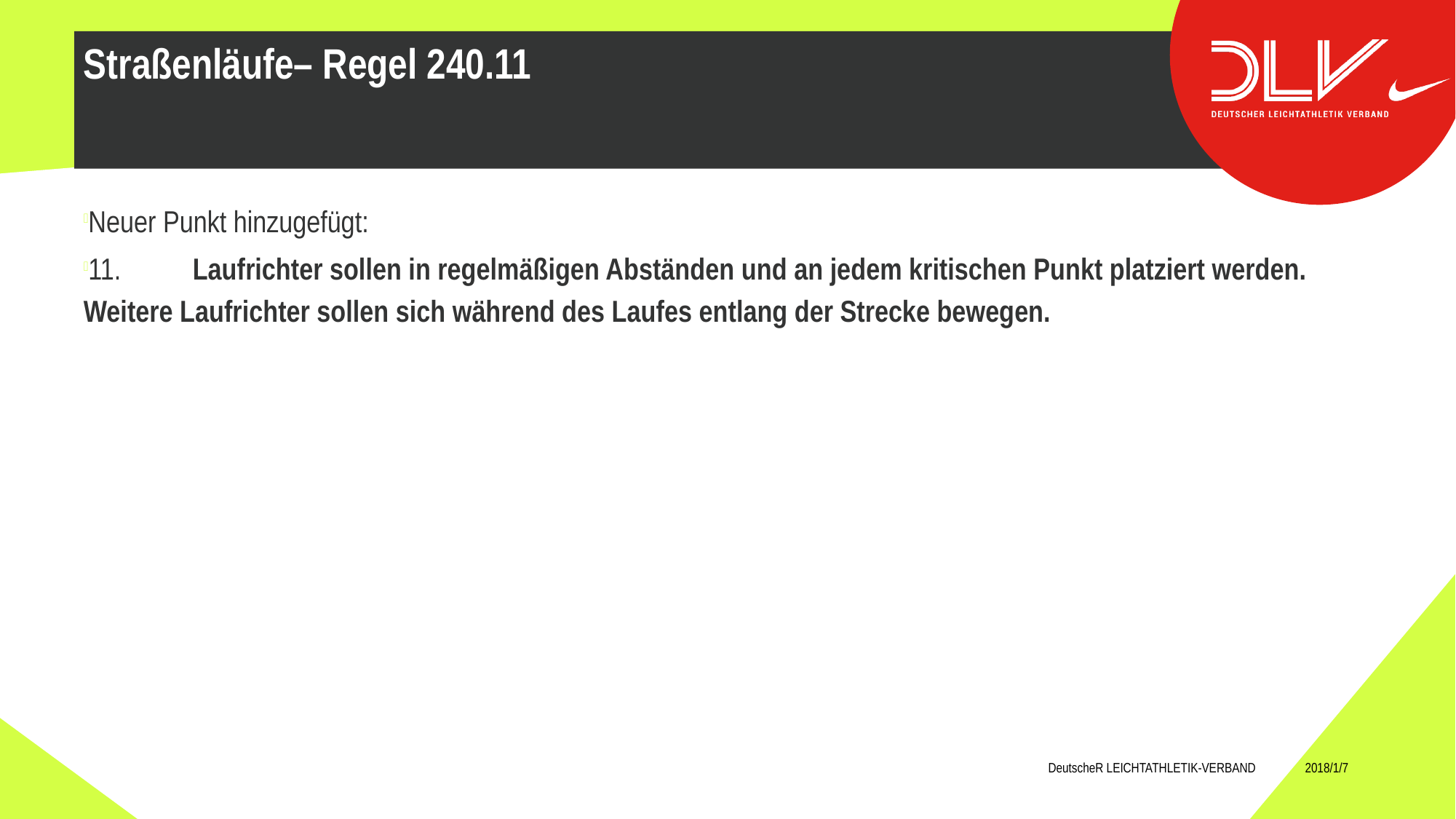

Neuer Punkt hinzugefügt:
11.	Laufrichter sollen in regelmäßigen Abständen und an jedem kritischen Punkt platziert werden. Weitere Laufrichter sollen sich während des Laufes entlang der Strecke bewegen.
Straßenläufe– Regel 240.11